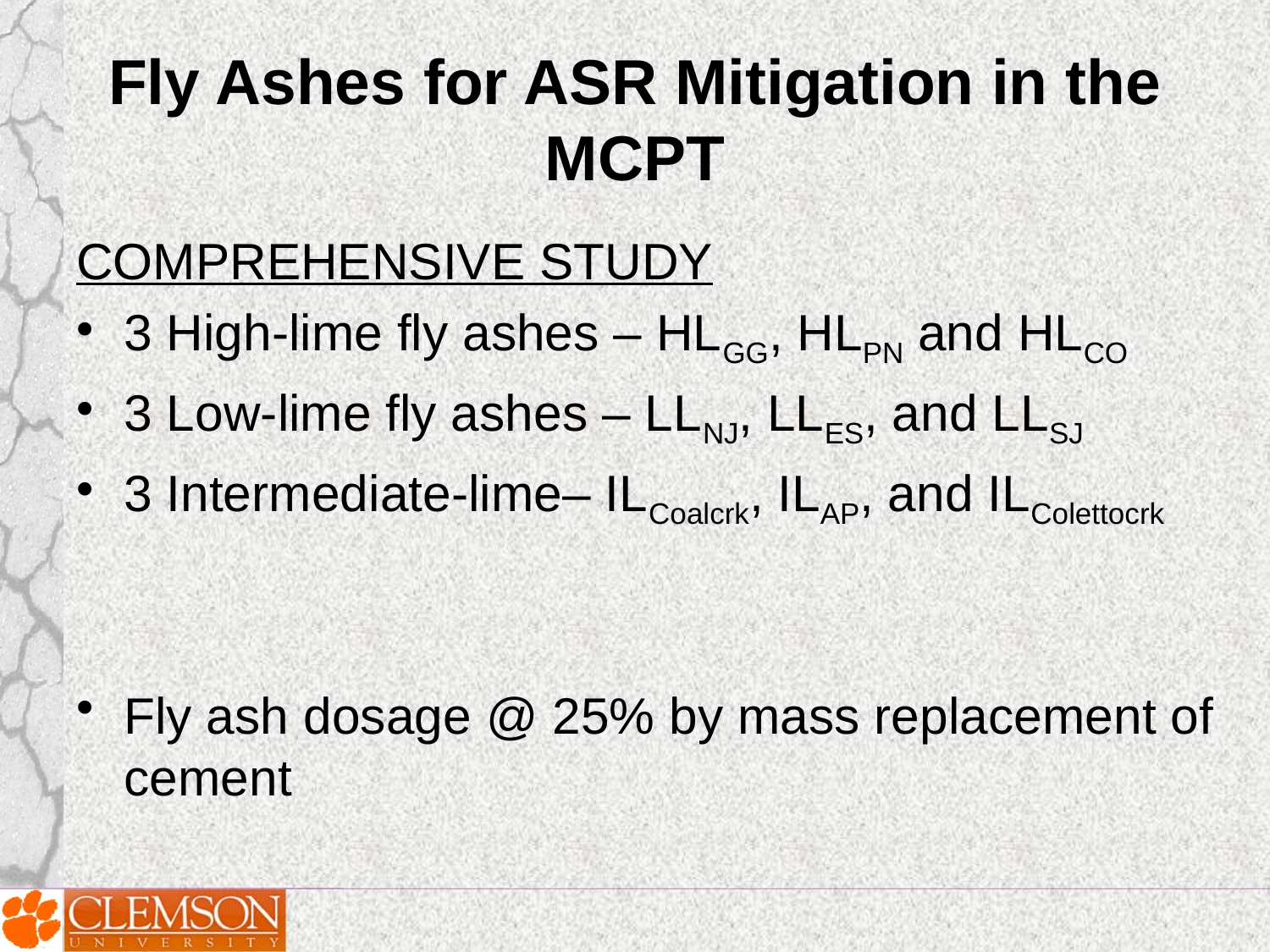

# Fly Ashes for ASR Mitigation in the MCPT
COMPREHENSIVE STUDY
3 High-lime fly ashes – HLGG, HLPN and HLCO
3 Low-lime fly ashes – LLNJ, LLES, and LLSJ
3 Intermediate-lime– ILCoalcrk, ILAP, and ILColettocrk

Fly ash dosage @ 25% by mass replacement of cement